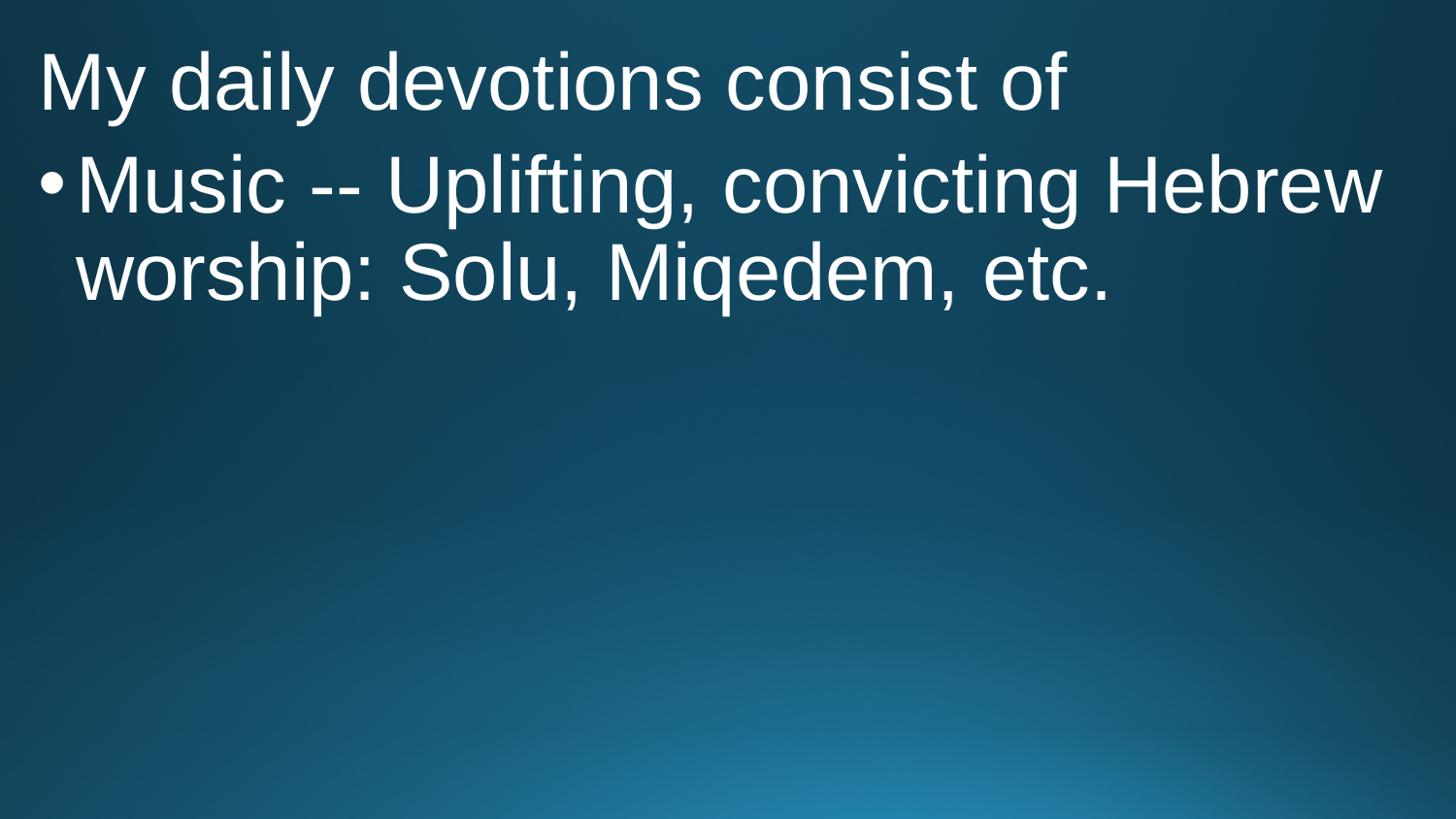

My daily devotions consist of
Music -- Uplifting, convicting Hebrew worship: Solu, Miqedem, etc.